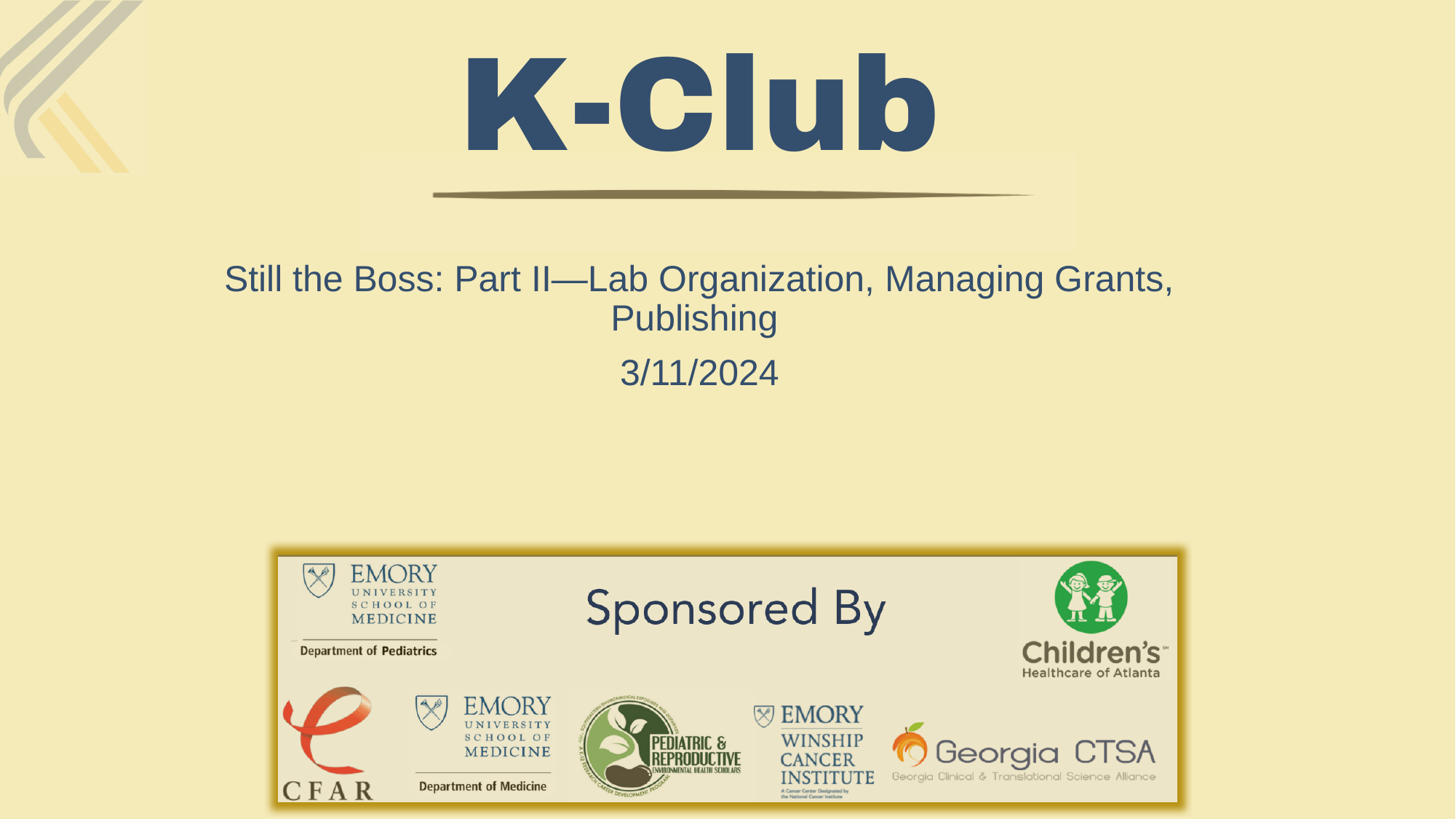

# K-Club
Still the Boss: Part II—Lab Organization, Managing Grants, Publishing
3/11/2024